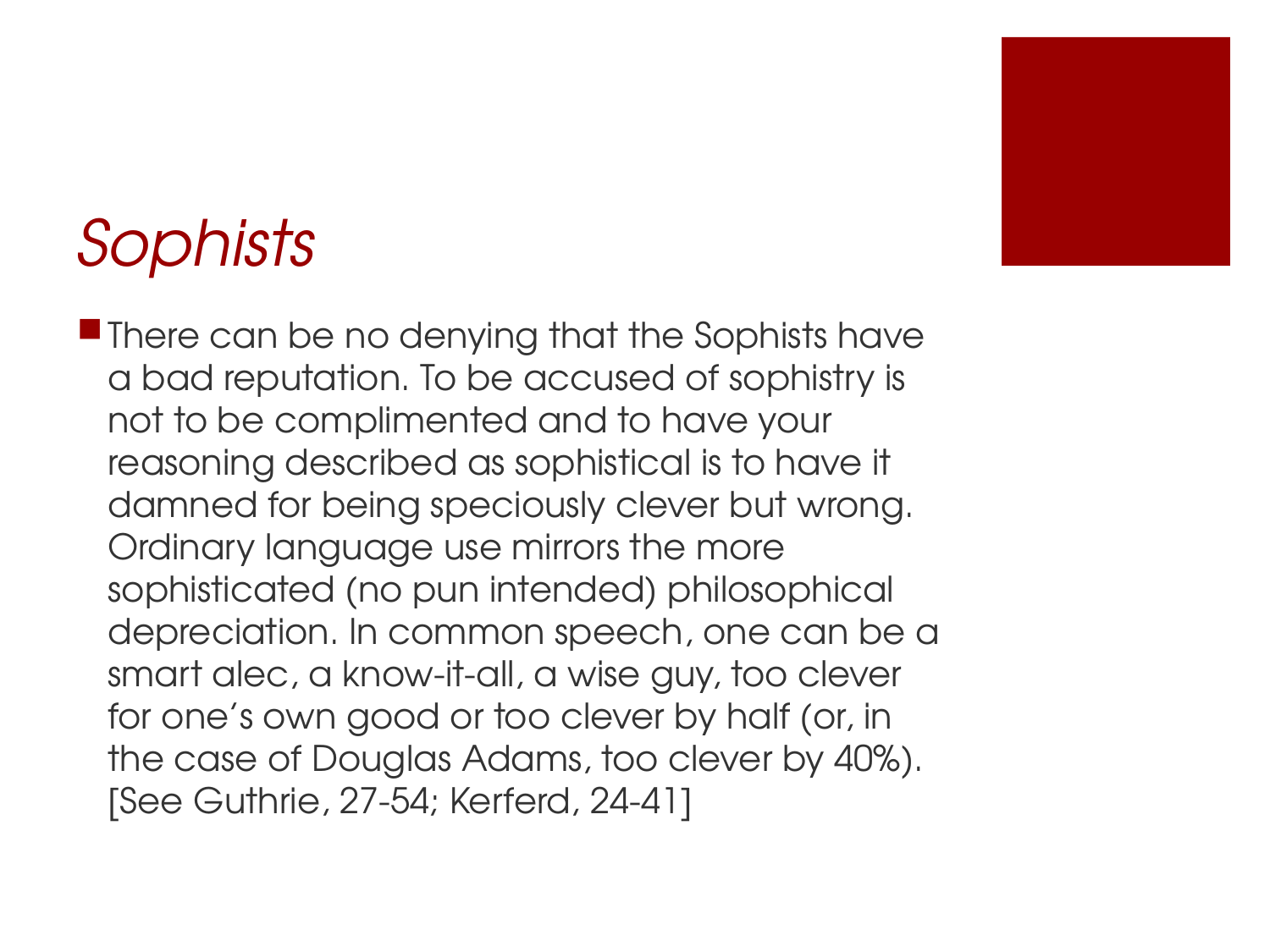

# Sophists
There can be no denying that the Sophists have a bad reputation. To be accused of sophistry is not to be complimented and to have your reasoning described as sophistical is to have it damned for being speciously clever but wrong. Ordinary language use mirrors the more sophisticated (no pun intended) philosophical depreciation. In common speech, one can be a smart alec, a know-it-all, a wise guy, too clever for one’s own good or too clever by half (or, in the case of Douglas Adams, too clever by 40%). [See Guthrie, 27-54; Kerferd, 24-41]